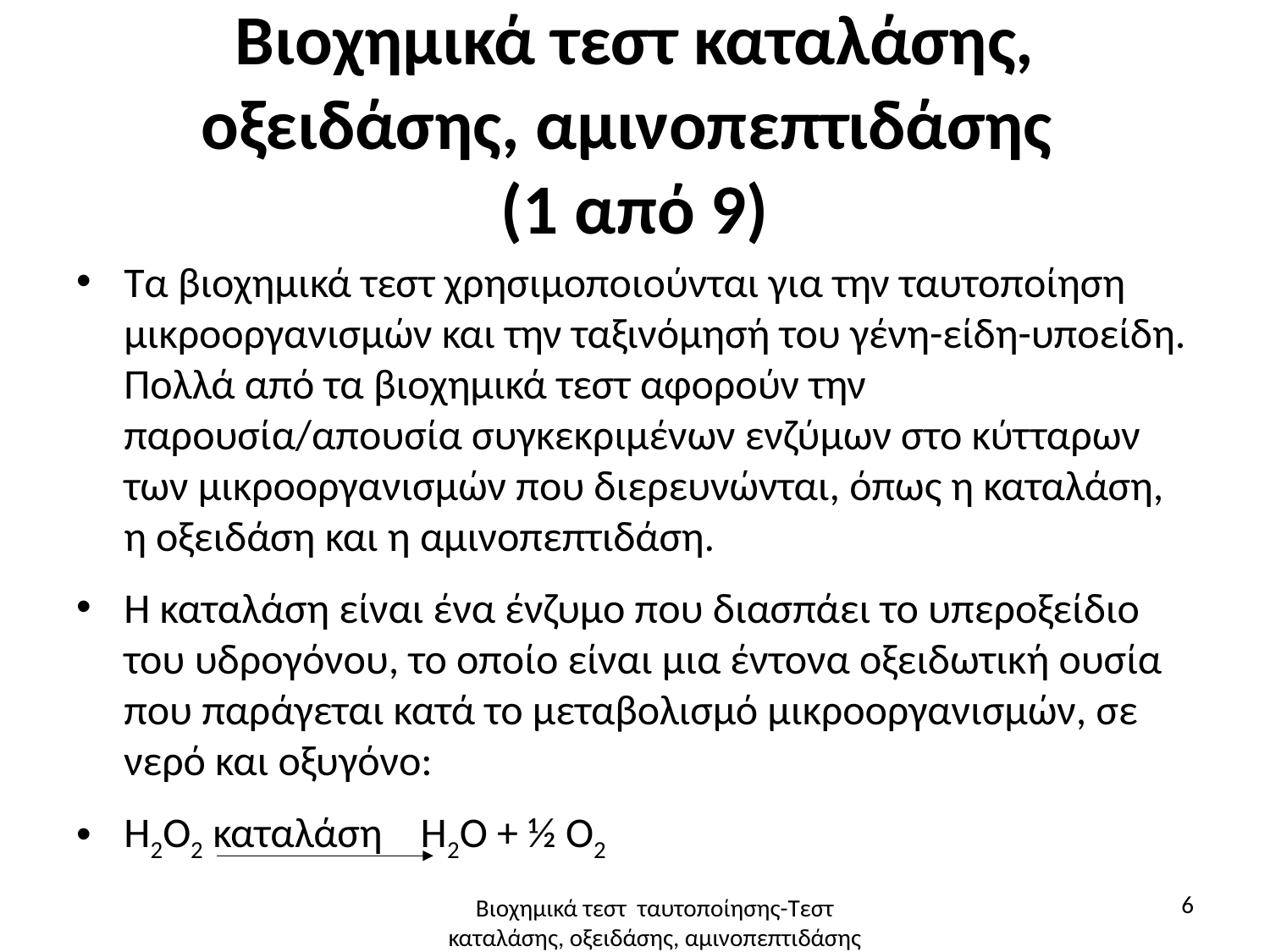

# Βιοχημικά τεστ καταλάσης, οξειδάσης, αμινοπεπτιδάσης (1 από 9)
Τα βιοχημικά τεστ χρησιμοποιούνται για την ταυτοποίηση μικροοργανισμών και την ταξινόμησή του γένη-είδη-υποείδη. Πολλά από τα βιοχημικά τεστ αφορούν την παρουσία/απουσία συγκεκριμένων ενζύμων στο κύτταρων των μικροοργανισμών που διερευνώνται, όπως η καταλάση, η οξειδάση και η αμινοπεπτιδάση.
Η καταλάση είναι ένα ένζυμο που διασπάει το υπεροξείδιο του υδρογόνου, το οποίο είναι μια έντονα οξειδωτική ουσία που παράγεται κατά το μεταβολισμό μικροοργανισμών, σε νερό και οξυγόνο:
Η2Ο2 καταλάση    Η2Ο + ½ Ο2
6
Βιοχημικά τεστ  ταυτοποίησης-Τεστ καταλάσης, οξειδάσης, αμινοπεπτιδάσης